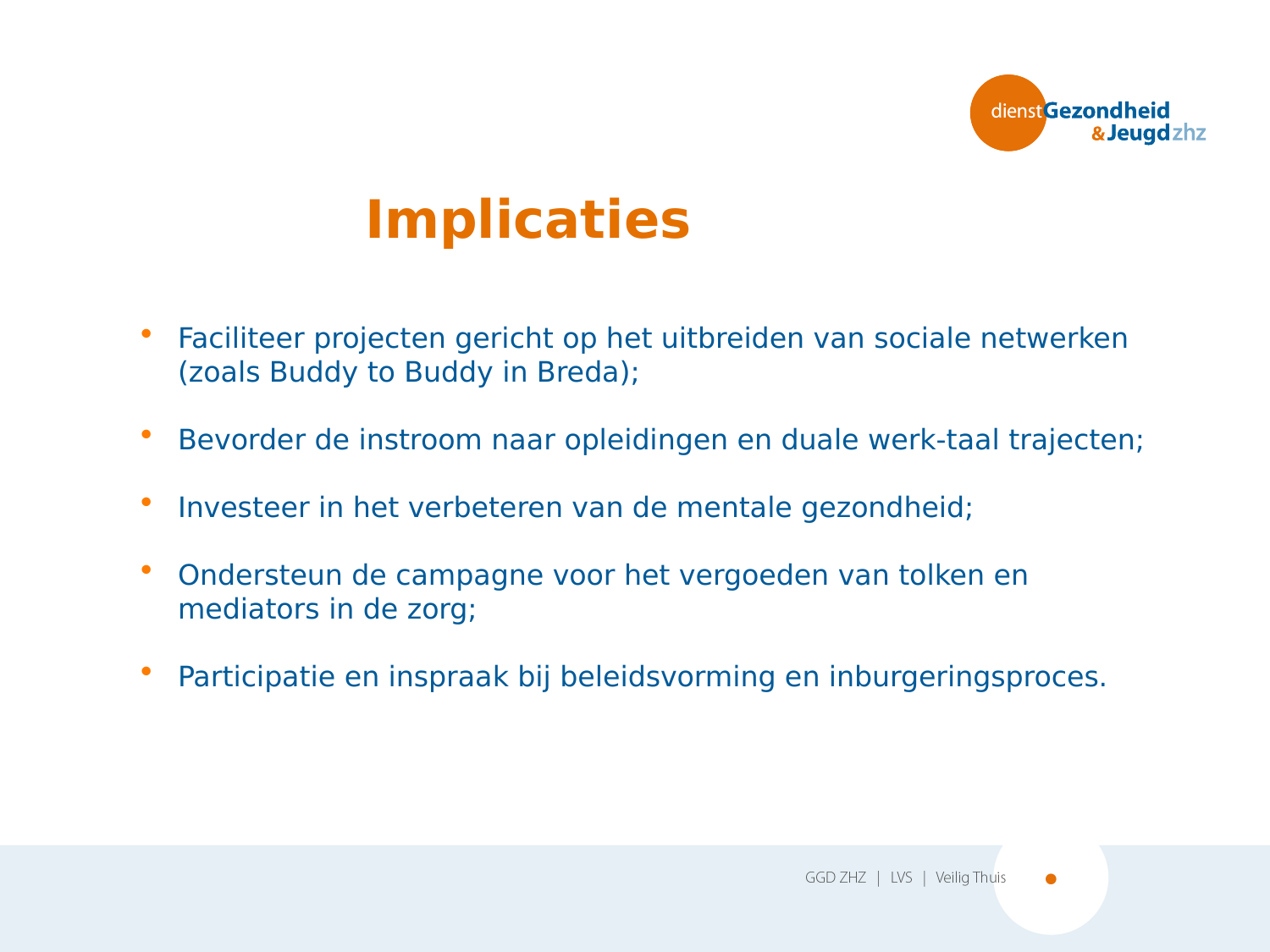

# Implicaties
Faciliteer projecten gericht op het uitbreiden van sociale netwerken (zoals Buddy to Buddy in Breda);

Bevorder de instroom naar opleidingen en duale werk-taal trajecten;

Investeer in het verbeteren van de mentale gezondheid;

Ondersteun de campagne voor het vergoeden van tolken en mediators in de zorg;

Participatie en inspraak bij beleidsvorming en inburgeringsproces.